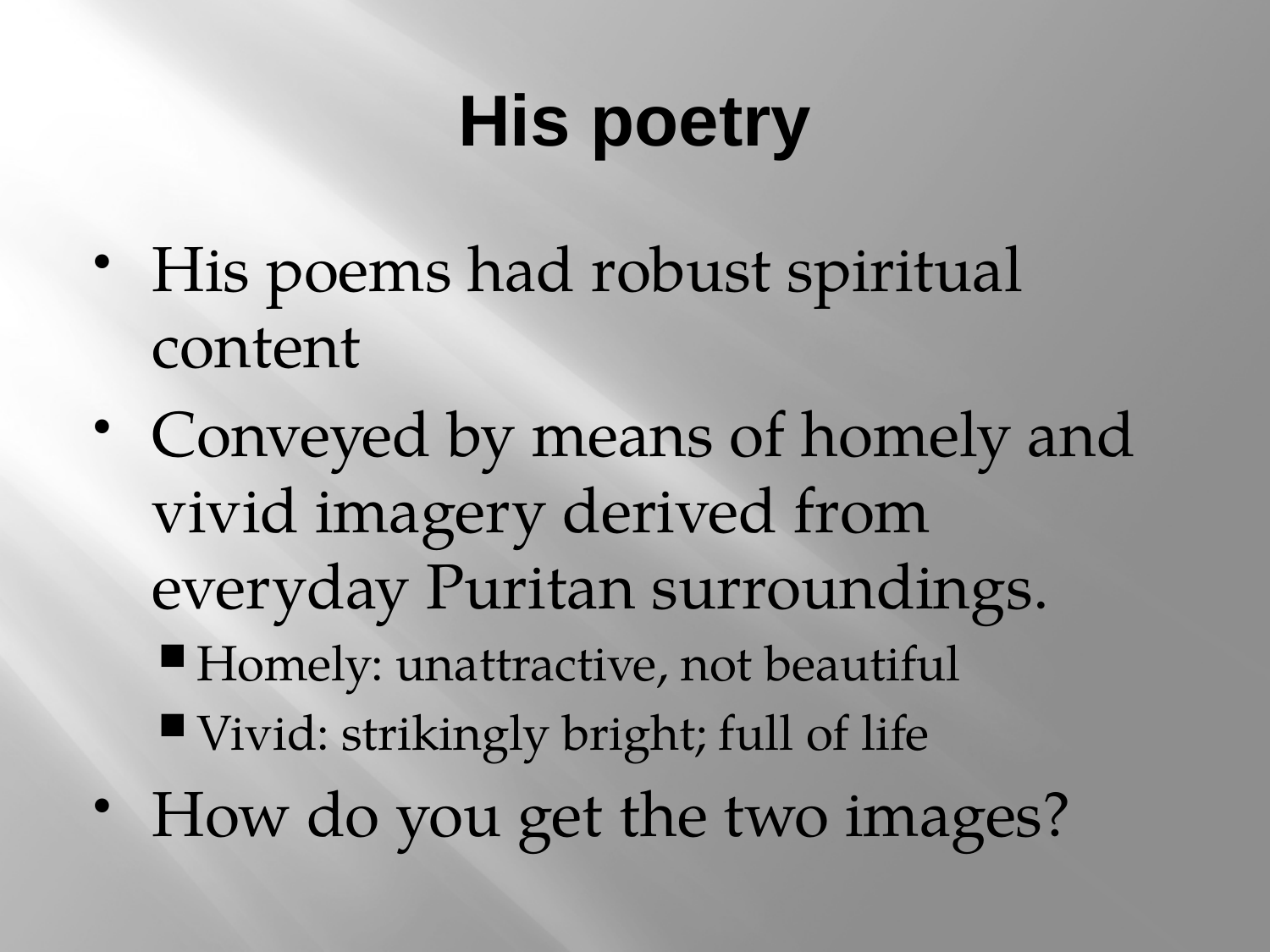

# His poetry
His poems had robust spiritual content
Conveyed by means of homely and vivid imagery derived from everyday Puritan surroundings.
Homely: unattractive, not beautiful
Vivid: strikingly bright; full of life
How do you get the two images?